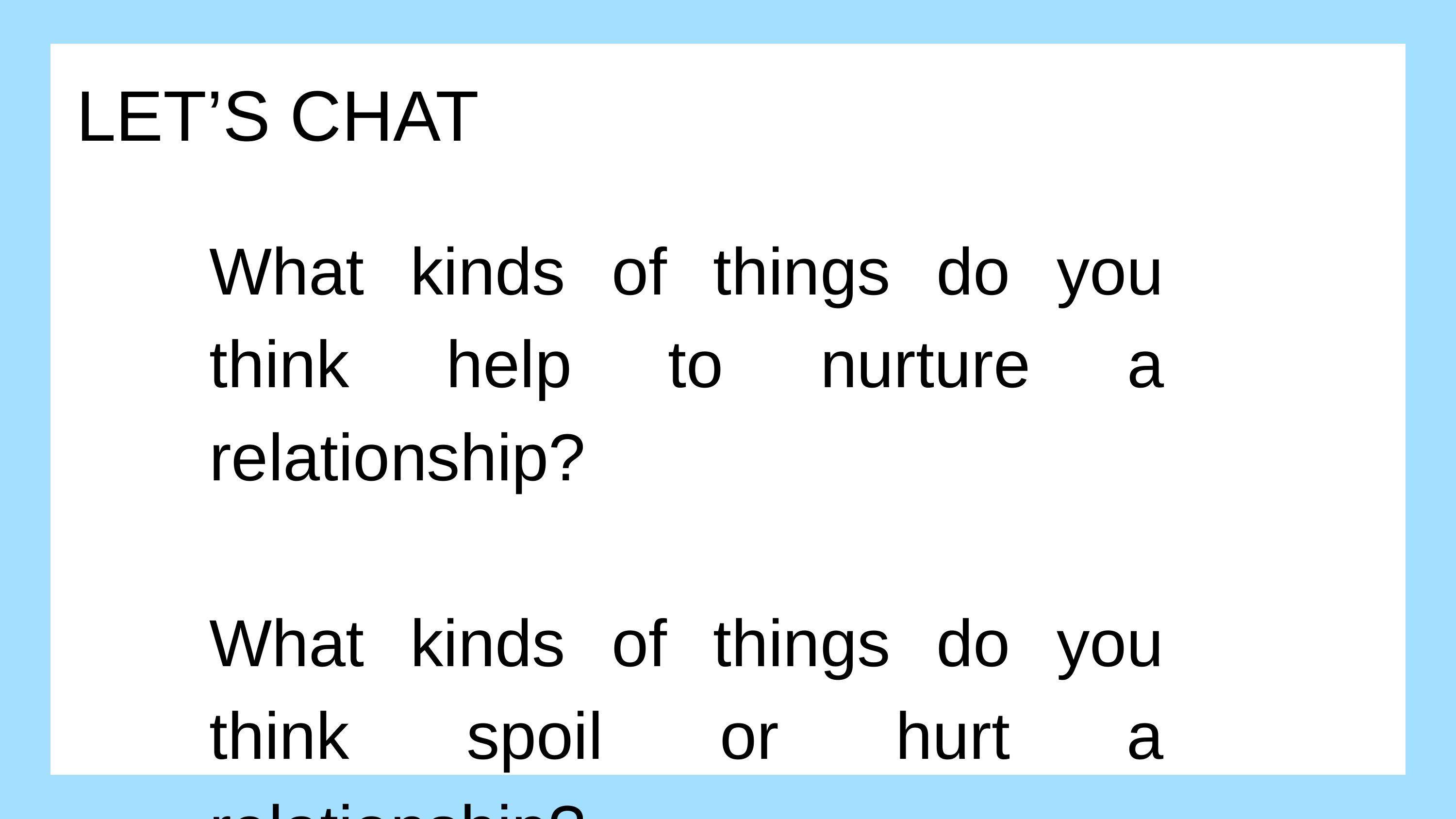

LET’S CHAT
What kinds of things do you think help to nurture a relationship?

What kinds of things do you think spoil or hurt a relationship?